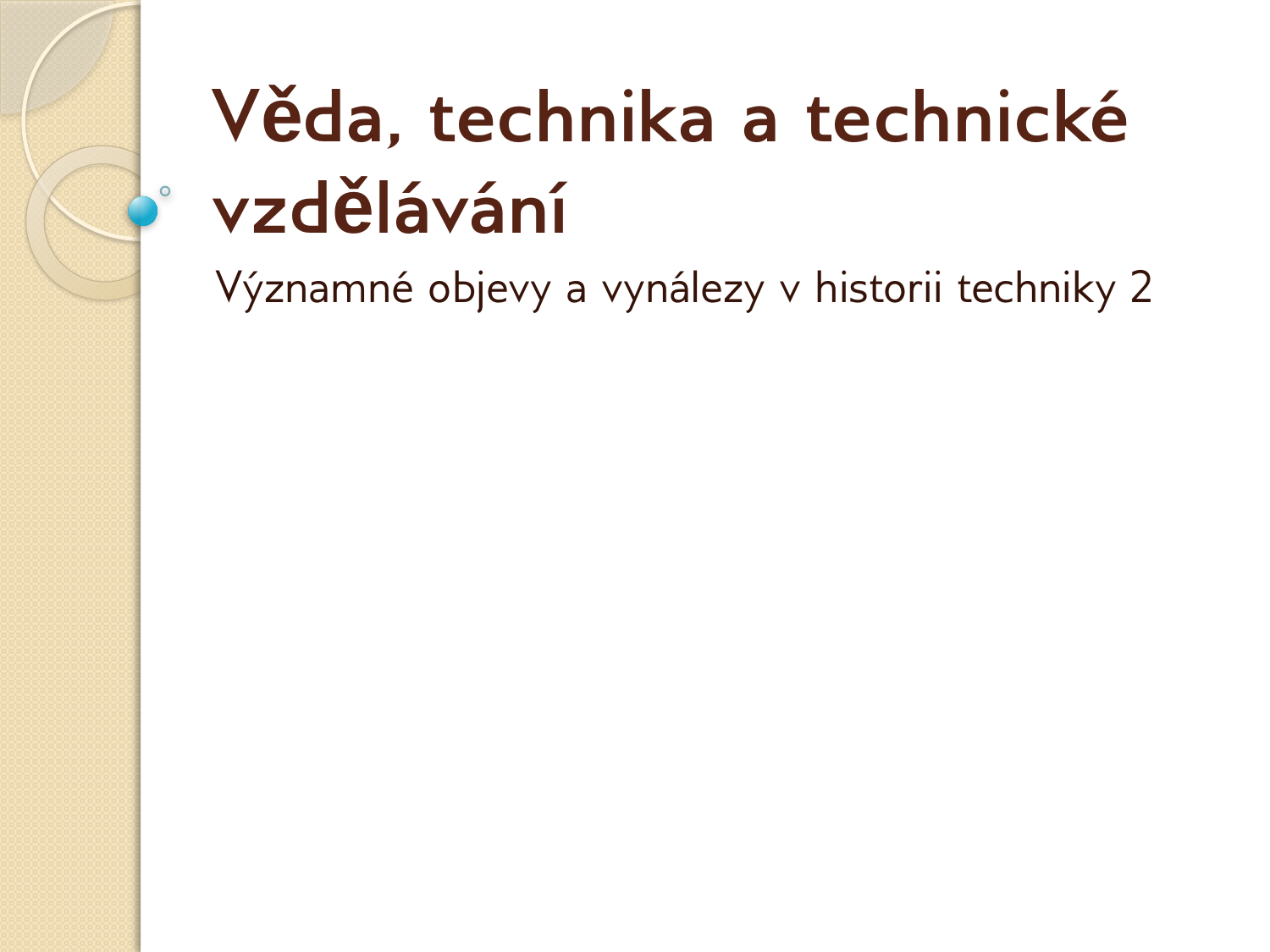

# Věda, technika a technické vzdělávání
Významné objevy a vynálezy v historii techniky 2